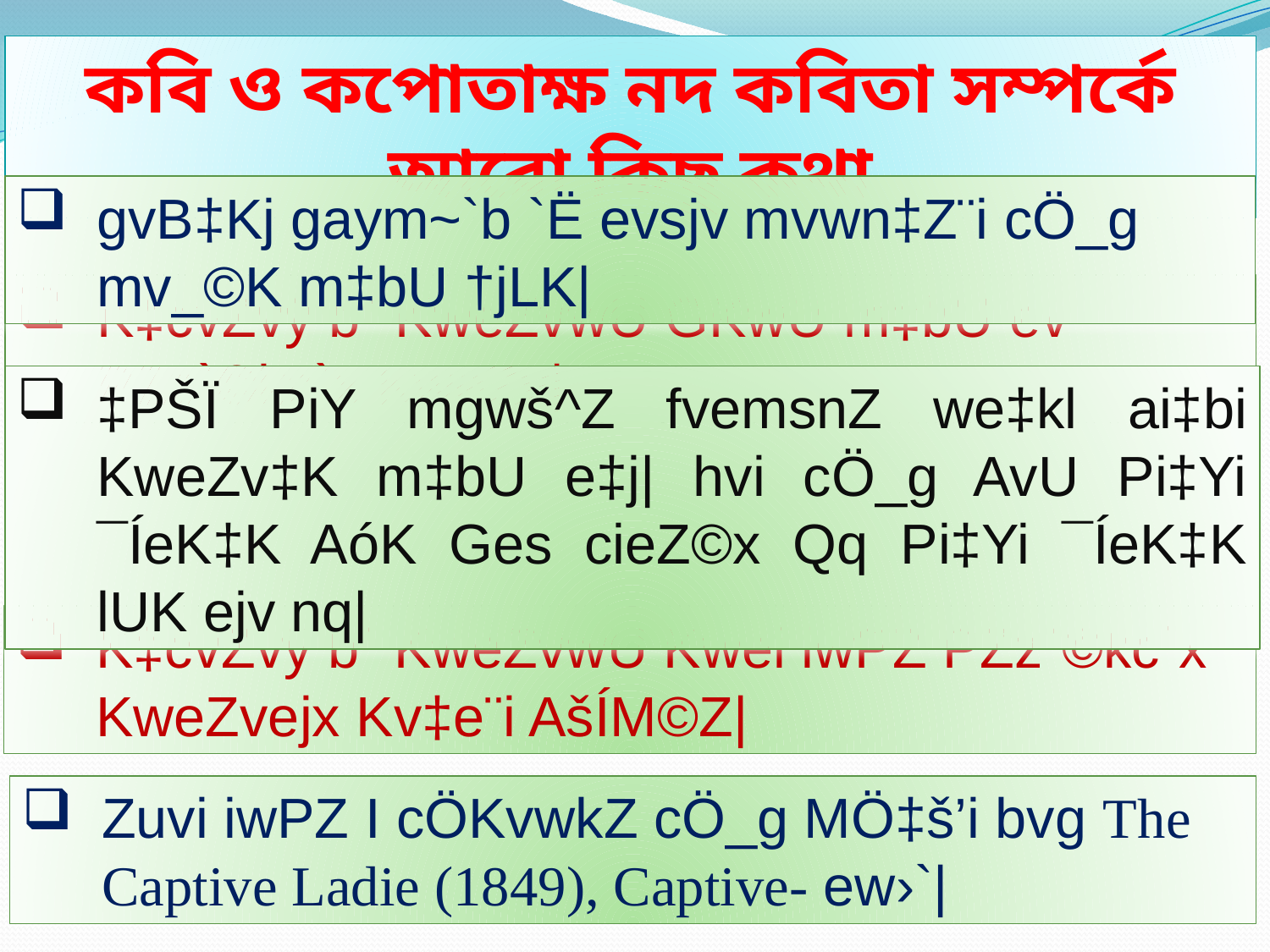

কবি ও কপোতাক্ষ নদ কবিতা সম্পর্কে আরো কিছু কথা
gvB‡Kj gaym~`b `Ë evsjv mvwn‡Z¨i cÖ_g mv_©K m‡bU †jLK|
K‡cvZvÿ b` KweZvwU GKwU m‡bU ev PZz`©kc`x KweZv|
‡PŠÏ PiY mgwš^Z fvemsnZ we‡kl ai‡bi KweZv‡K m‡bU e‡j| hvi cÖ_g AvU Pi‡Yi ¯ÍeK‡K AóK Ges cieZ©x Qq Pi‡Yi ¯ÍeK‡K lUK ejv nq|
K‡cvZvÿ b` KweZvwU Kwei iwPZ PZz`©kc`x KweZvejx Kv‡e¨i AšÍM©Z|
Zuvi iwPZ I cÖKvwkZ cÖ_g MÖ‡š’i bvg The Captive Ladie (1849), Captive- ew›`|